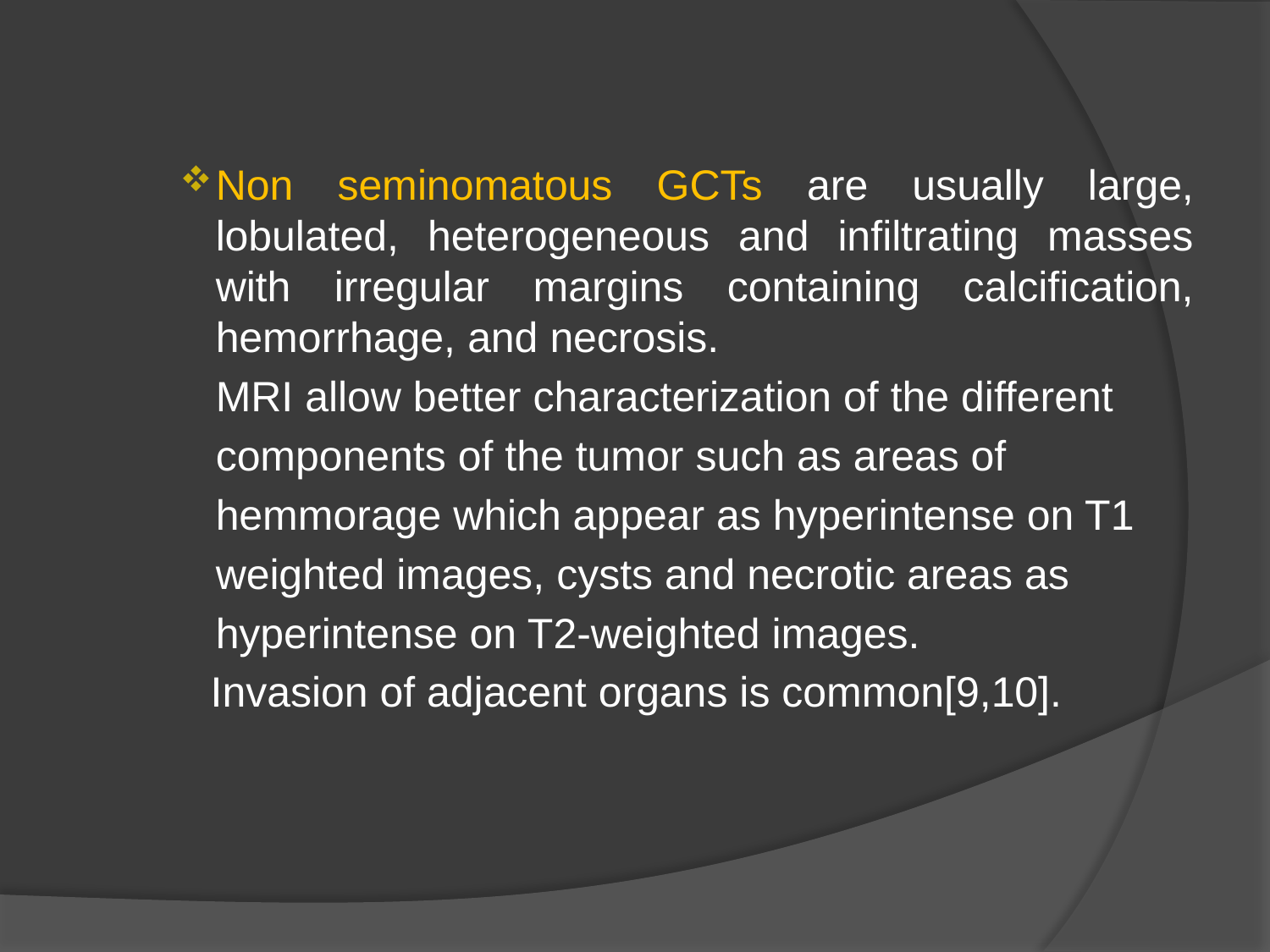

Non seminomatous GCTs are usually large, lobulated, heterogeneous and infiltrating masses with irregular margins containing calcification, hemorrhage, and necrosis.
   MRI allow better characterization of the different
   components of the tumor such as areas of
   hemmorage which appear as hyperintense on T1
   weighted images, cysts and necrotic areas as
   hyperintense on T2-weighted images.
      Invasion of adjacent organs is common[9,10].